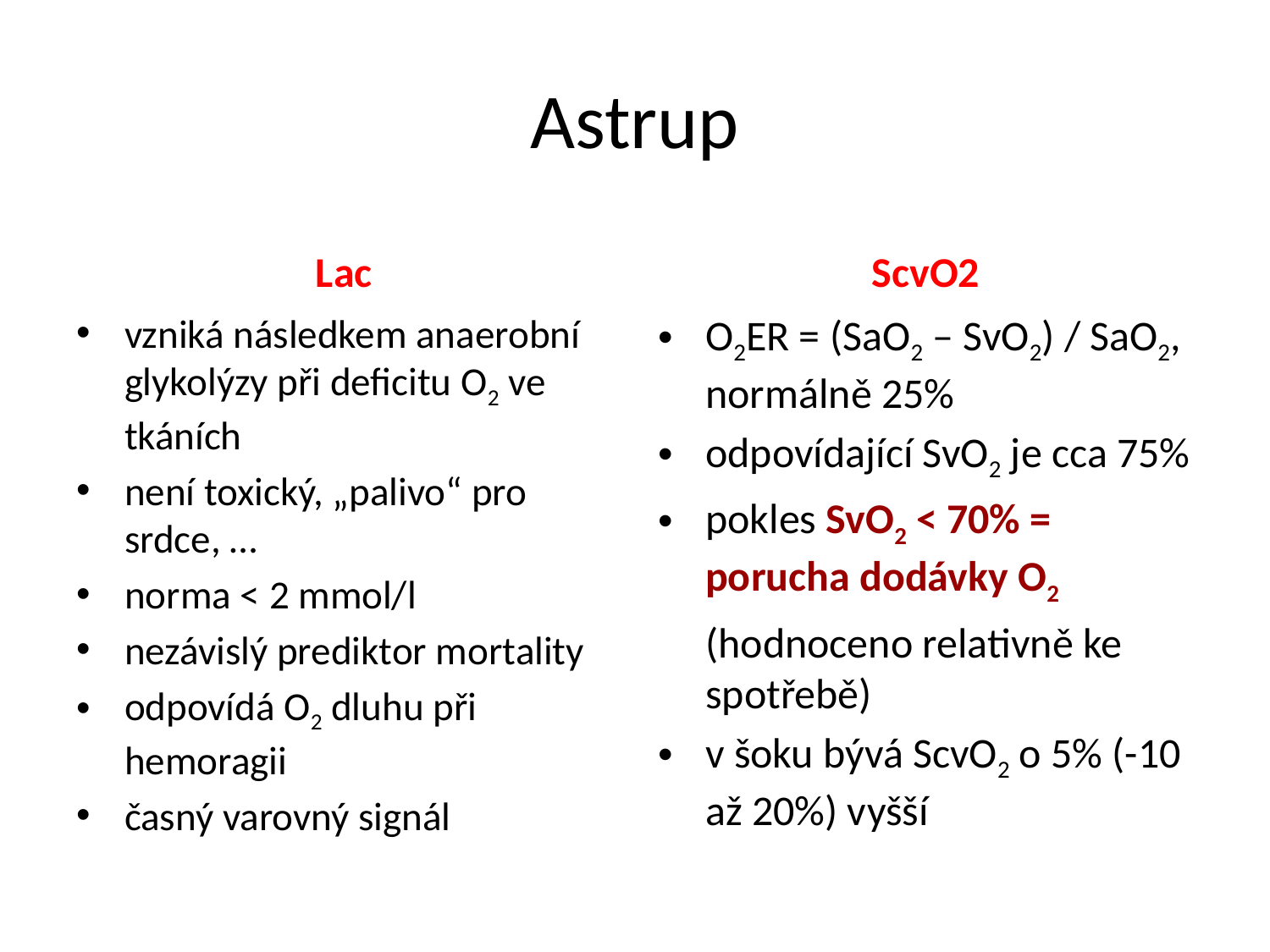

# Astrup
Lac
ScvO2
vzniká následkem anaerobní glykolýzy při deficitu O2 ve tkáních
není toxický, „palivo“ pro srdce, …
norma < 2 mmol/l
nezávislý prediktor mortality
odpovídá O2 dluhu při hemoragii
časný varovný signál

O2ER = (SaO2 – SvO2) / SaO2, normálně 25%
odpovídající SvO2 je cca 75%
pokles SvO2 < 70% = porucha dodávky O2
	(hodnoceno relativně ke spotřebě)
v šoku bývá ScvO2 o 5% (-10 až 20%) vyšší